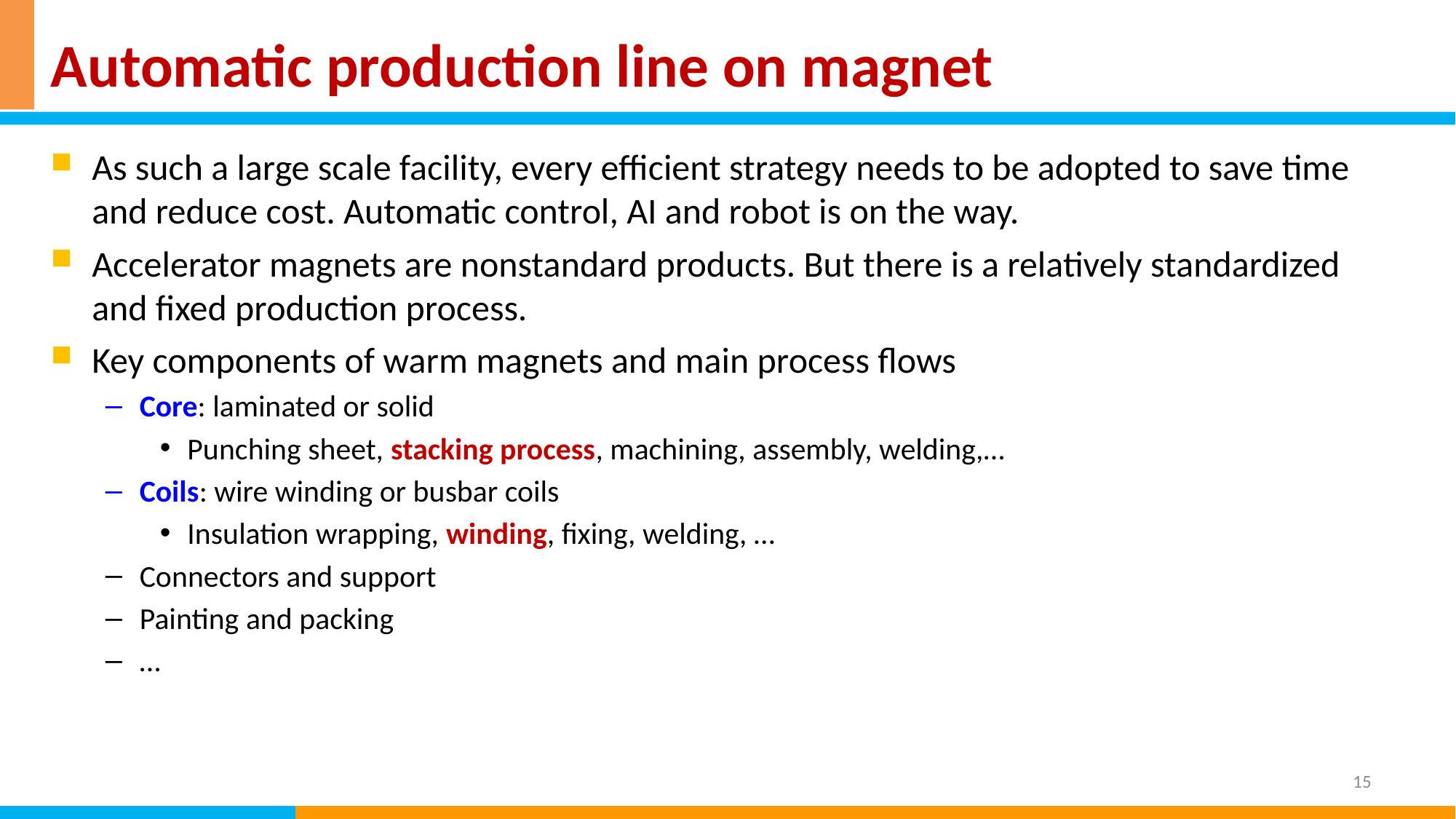

# Automatic production line on magnet
As such a large scale facility, every efficient strategy needs to be adopted to save time and reduce cost. Automatic control, AI and robot is on the way.
Accelerator magnets are nonstandard products. But there is a relatively standardized and fixed production process.
Key components of warm magnets and main process flows
Core: laminated or solid
Punching sheet, stacking process, machining, assembly, welding,…
Coils: wire winding or busbar coils
Insulation wrapping, winding, fixing, welding, …
Connectors and support
Painting and packing
…

15